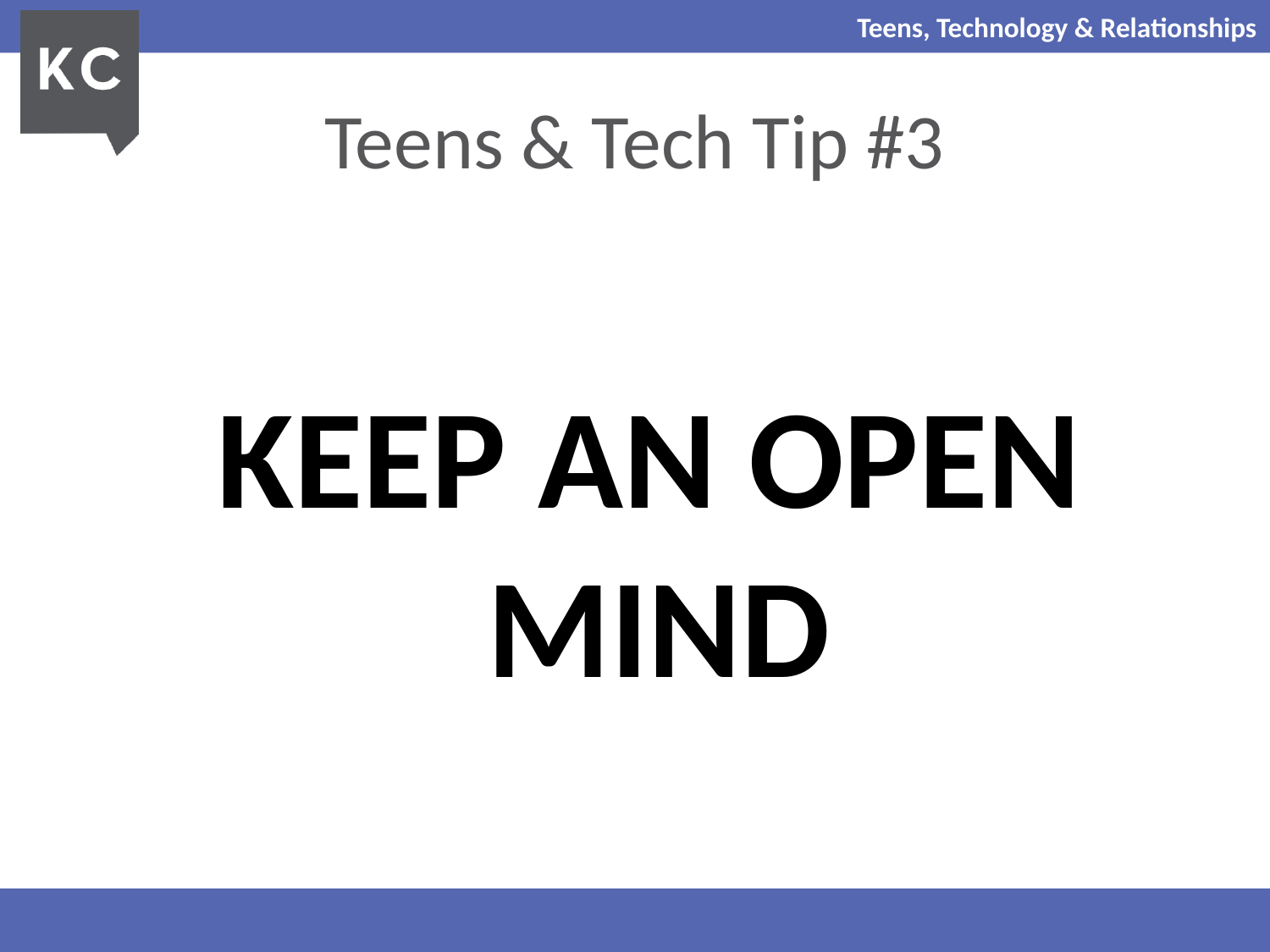

# Teens & Tech Tip #3
KEEP AN OPEN MIND